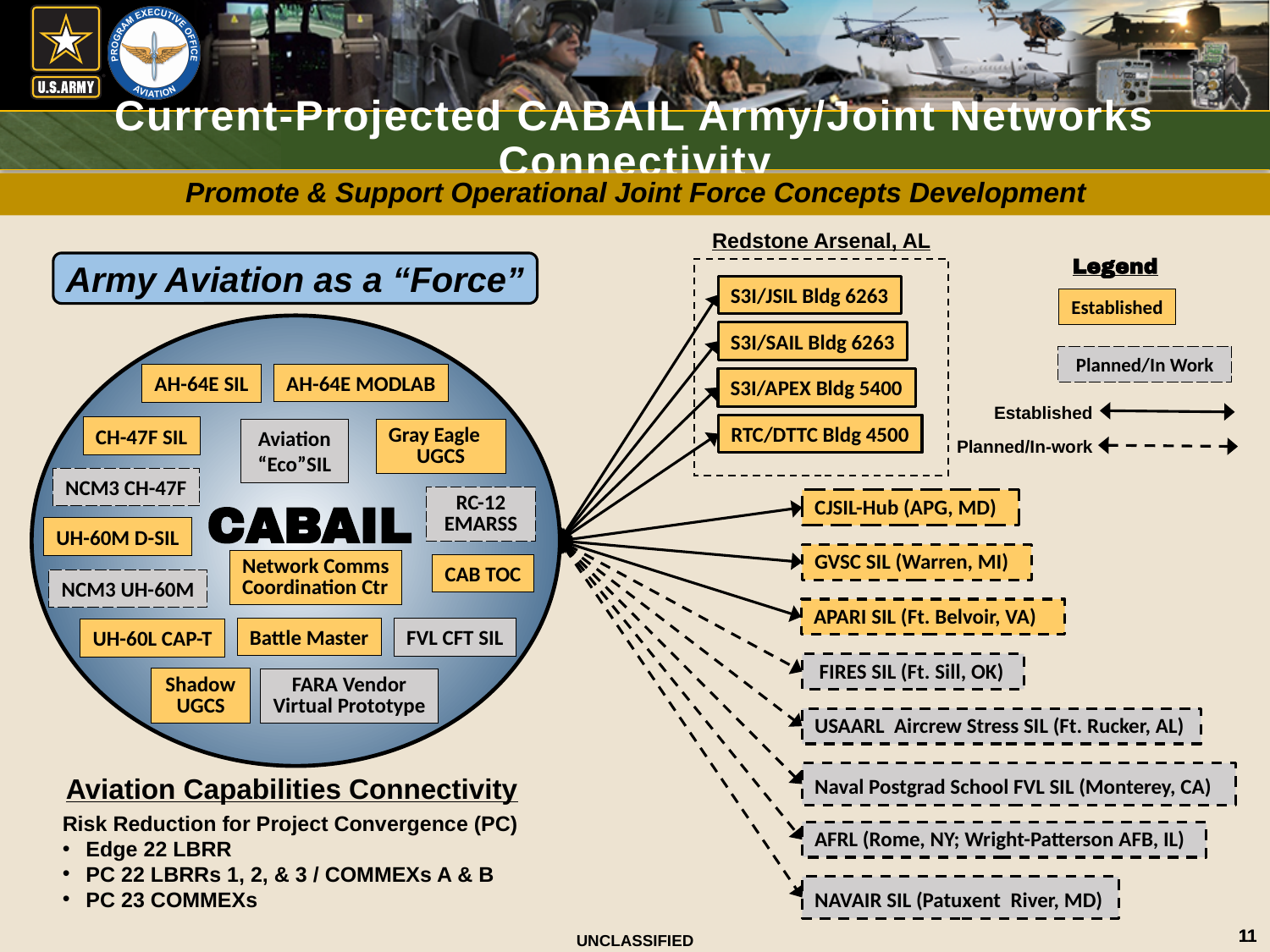

# Current-Projected CABAIL Army/Joint Networks Connectivity
Promote & Support Operational Joint Force Concepts Development

Redstone Arsenal, AL
Legend
Army Aviation as a “Force”

S3I/JSIL Bldg 6263
Established

S3I/SAIL Bldg 6263
Planned/In Work
AH-64E MODLAB
AH-64E SIL
S3I/APEX Bldg 5400
Established
RTC/DTTC Bldg 4500
CH-47F SIL
Gray Eagle
UGCS
Aviation “Eco”SIL
Planned/In-work
NCM3 CH-47F
CABAIL
RC-12 EMARSS
CJSIL-Hub (APG, MD)
UH-60M D-SIL
GVSC SIL (Warren, MI)
Network Comms
Coordination Ctr
Battle Master
CAB TOC
NCM3 UH-60M
APARI SIL (Ft. Belvoir, VA)
FVL CFT SIL
UH-60L CAP-T
 FIRES SIL (Ft. Sill, OK)
Shadow UGCS
FARA Vendor
Virtual Prototype
USAARL  Aircrew Stress SIL (Ft. Rucker, AL)
Naval Postgrad School FVL SIL (Monterey, CA)
Aviation Capabilities Connectivity
Risk Reduction for Project Convergence (PC)
Edge 22 LBRR
PC 22 LBRRs 1, 2, & 3 / COMMEXs A & B
PC 23 COMMEXs
AFRL (Rome, NY; Wright-Patterson AFB, IL)
NAVAIR SIL (Patuxent  River, MD)
11